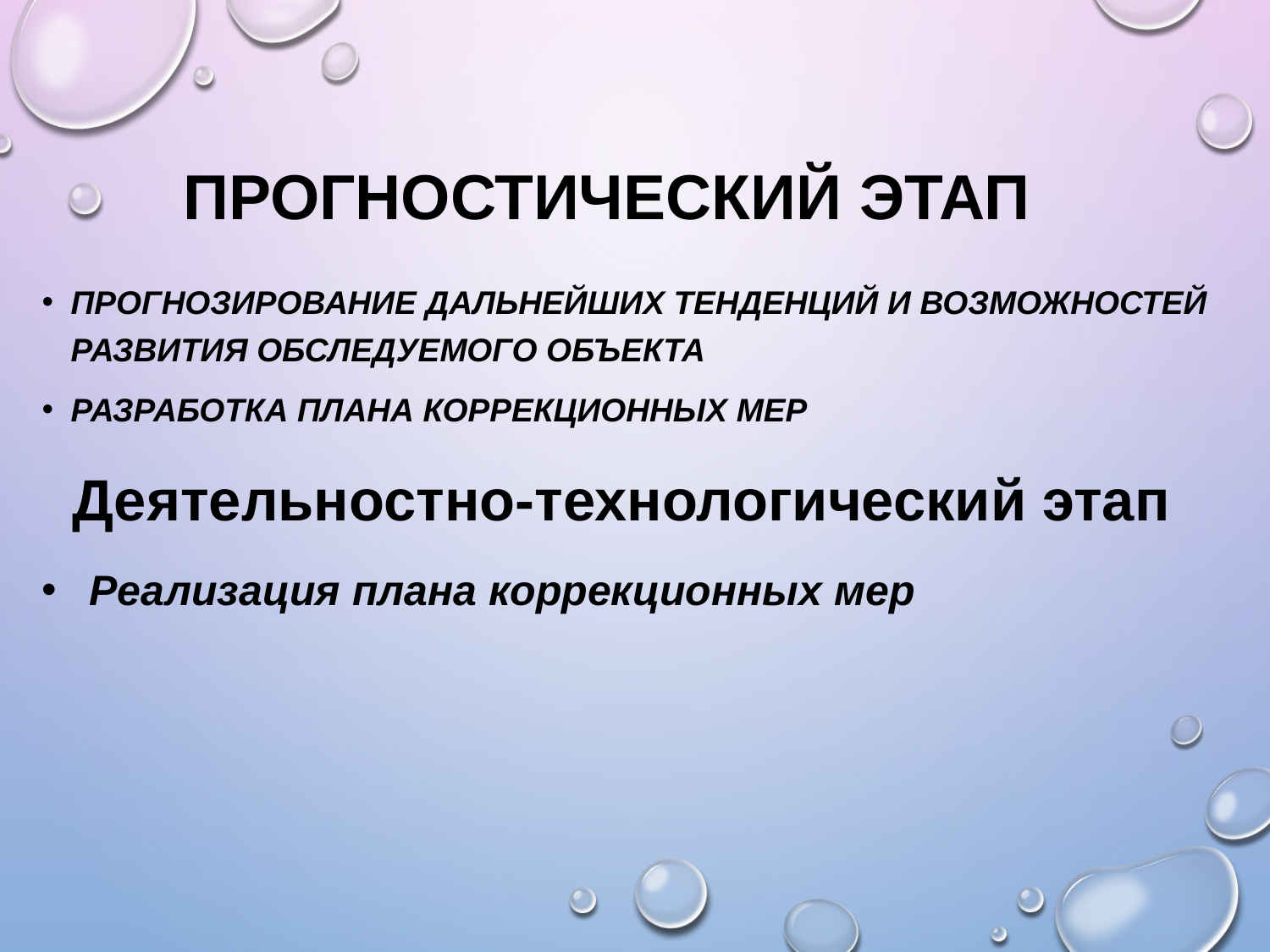

# Прогностический этап
Прогнозирование дальнейших тенденций и возможностей развития обследуемого объекта
Разработка плана коррекционных мер
Деятельностно-технологический этап
Реализация плана коррекционных мер